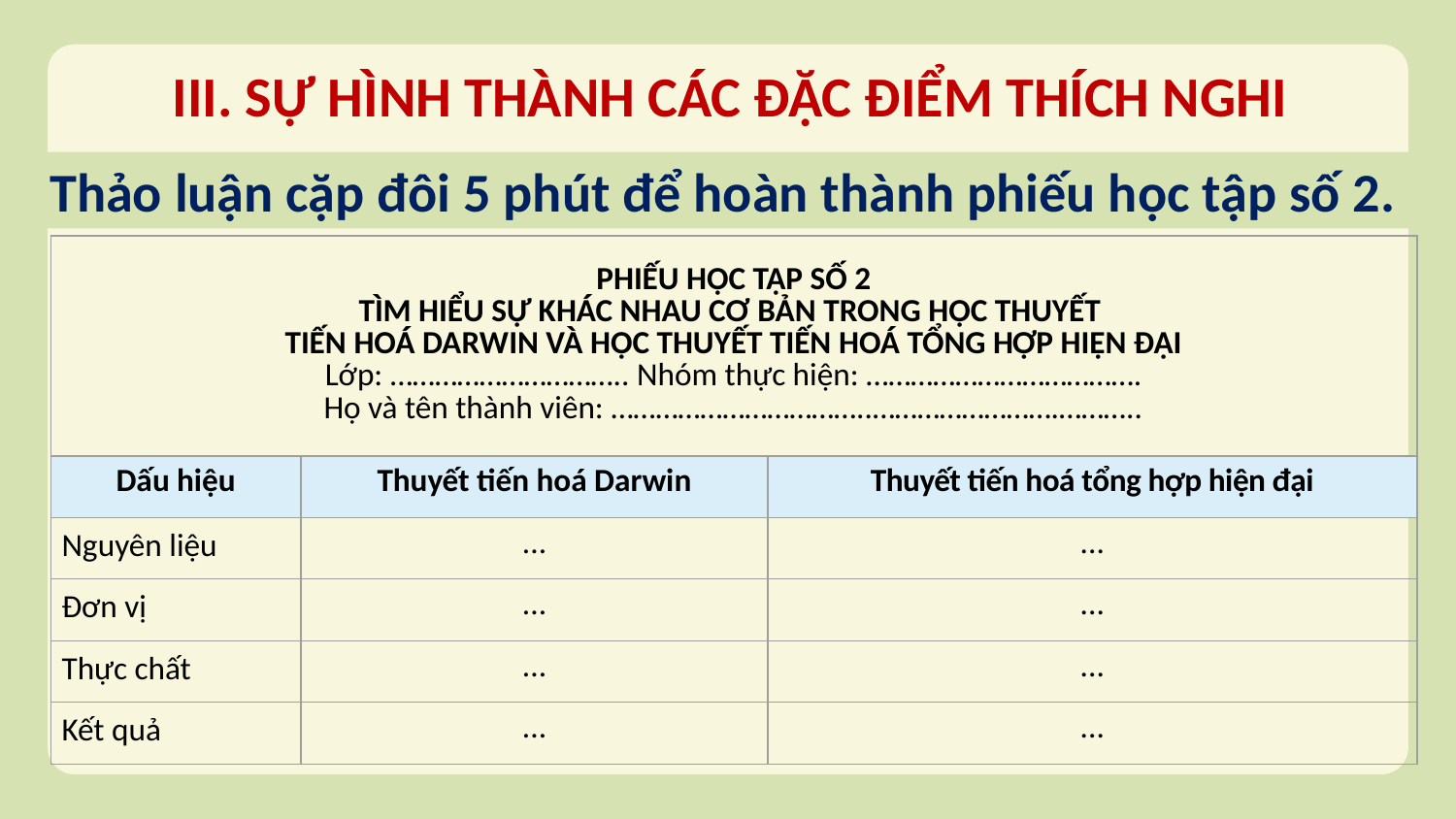

III. SỰ HÌNH THÀNH CÁC ĐẶC ĐIỂM THÍCH NGHI
Thảo luận cặp đôi 5 phút để hoàn thành phiếu học tập số 2.
| PHIẾU HỌC TẬP SỐ 2 TÌM HIỂU SỰ KHÁC NHAU CƠ BẢN TRONG HỌC THUYẾT TIẾN HOÁ DARWIN VÀ HỌC THUYẾT TIẾN HOÁ TỔNG HỢP HIỆN ĐẠI Lớp: ………………………….. Nhóm thực hiện: ………………………………. Họ và tên thành viên: ……………………………..…………………….……….. |  |  |
| --- | --- | --- |
| Dấu hiệu | Thuyết tiến hoá Darwin | Thuyết tiến hoá tổng hợp hiện đại |
| Nguyên liệu | ... | ... |
| Đơn vị | ... | ... |
| Thực chất | ... | ...­ |
| Kết quả | ... | ... |